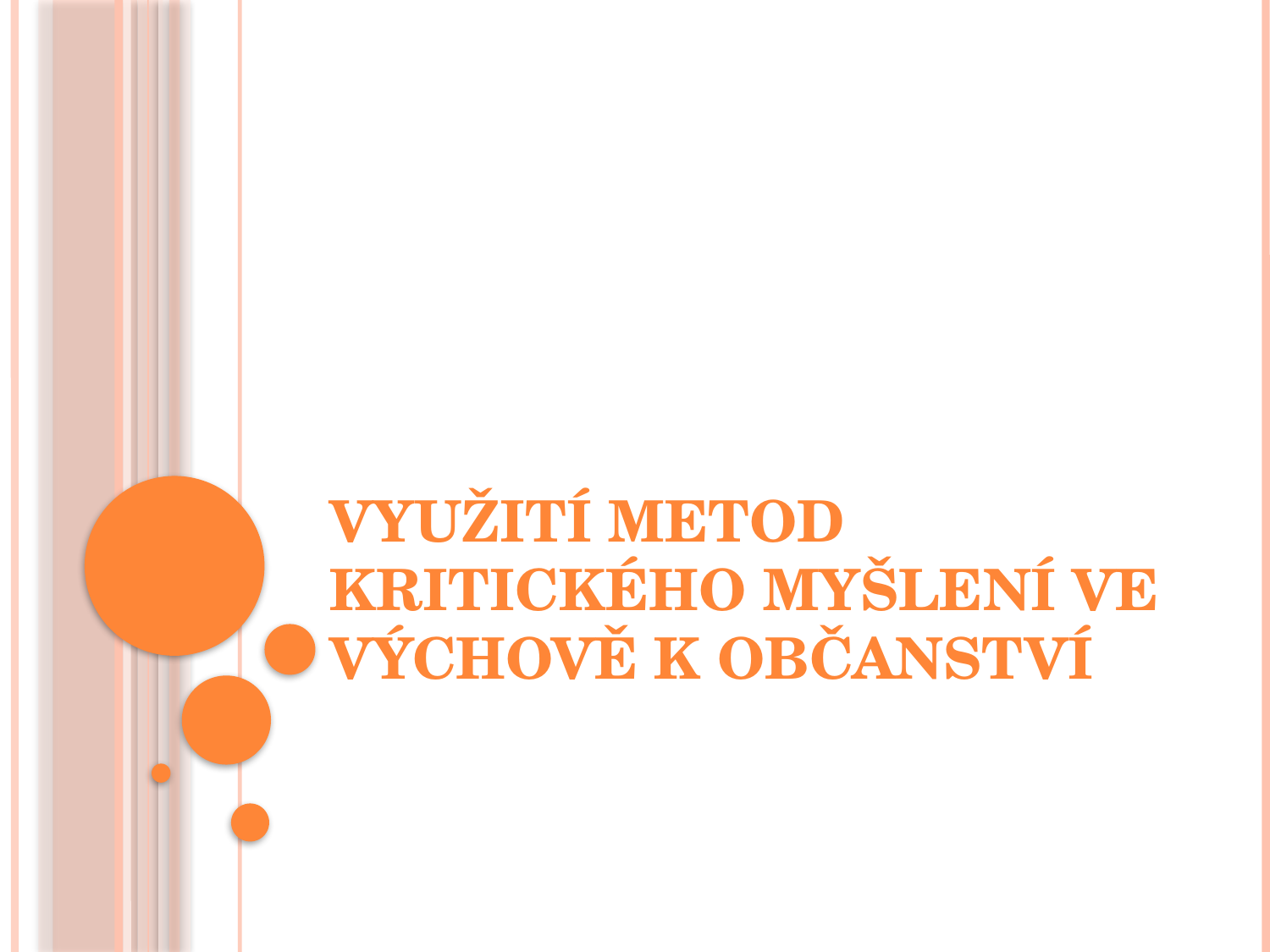

# Využití metod kritického myšlení ve výchově k občanství